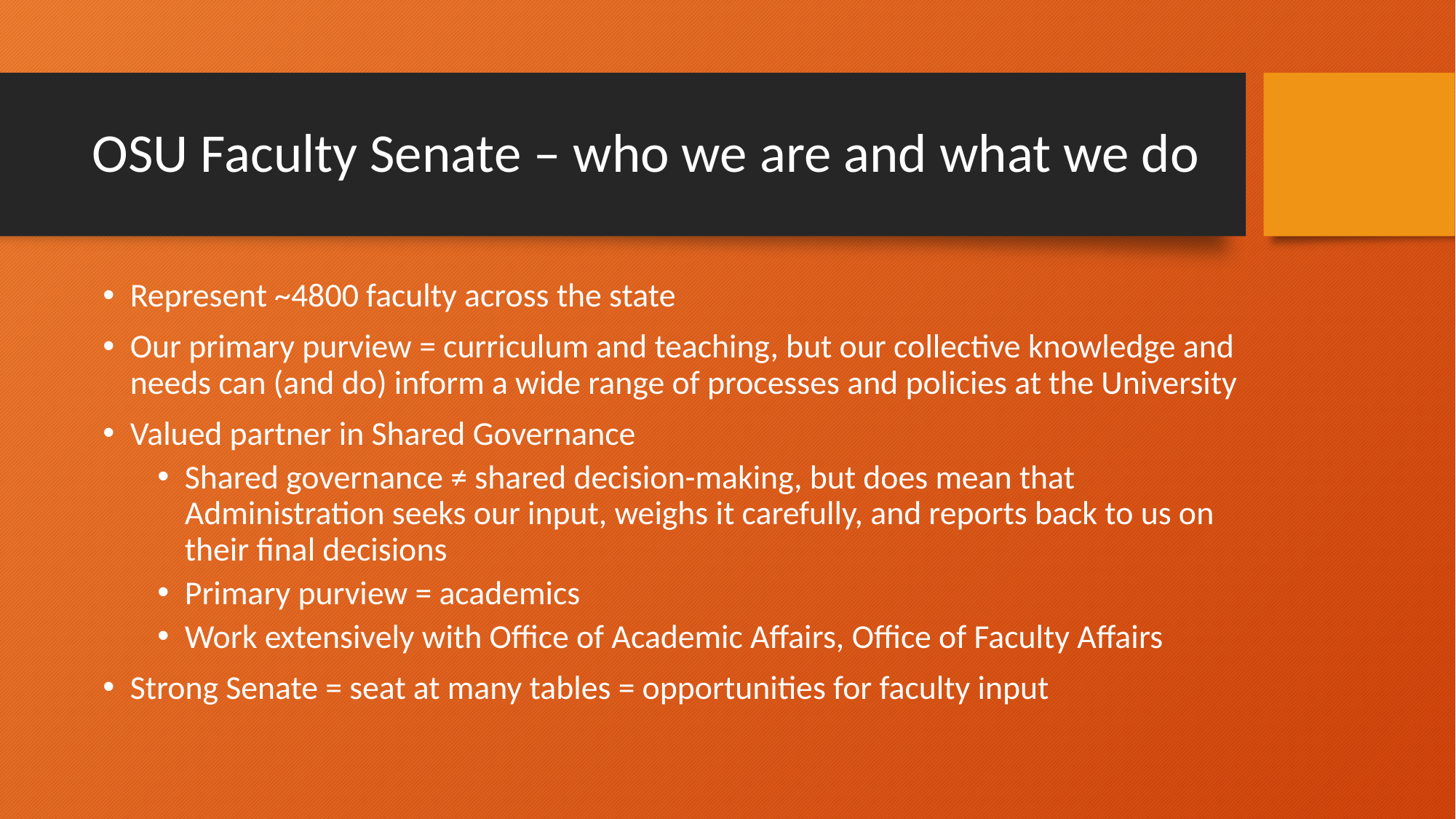

# OSU Faculty Senate – who we are and what we do

Represent ~4800 faculty across the state
Our primary purview = curriculum and teaching, but our collective knowledge and needs can (and do) inform a wide range of processes and policies at the University
Valued partner in Shared Governance
Shared governance ≠ shared decision-making, but does mean that Administration seeks our input, weighs it carefully, and reports back to us on their final decisions
Primary purview = academics
Work extensively with Office of Academic Affairs, Office of Faculty Affairs
Strong Senate = seat at many tables = opportunities for faculty input